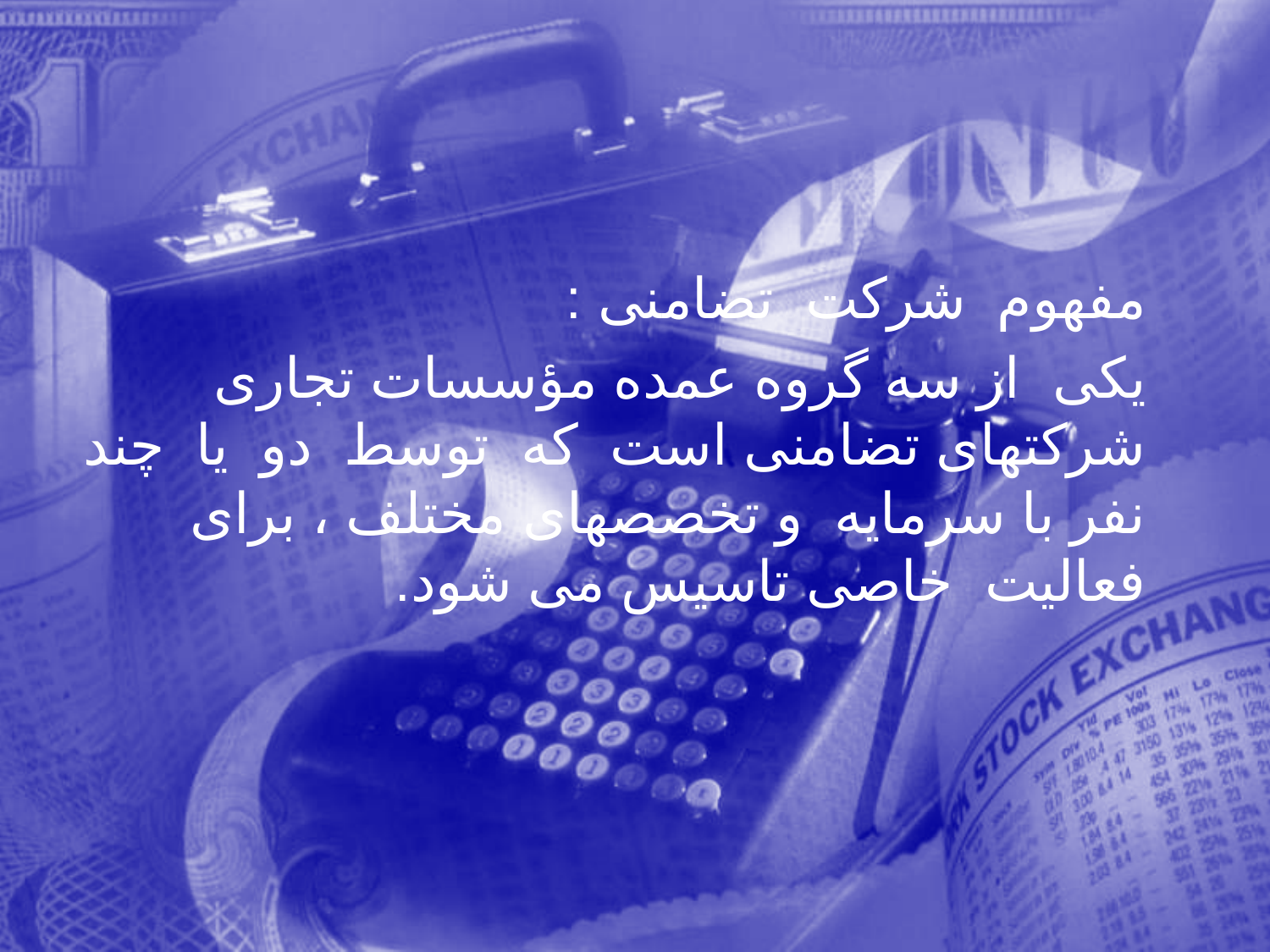

مفهوم  شركت  تضامنی :
   يكی  از سه گروه عمده مؤسسات تجاری شركتهای تضامنی است  كه  توسط  دو  يا  چند  نفر با سرمايه  و تخصصهای مختلف ، برای  فعاليت  خاصی تاسيس می شود.
134